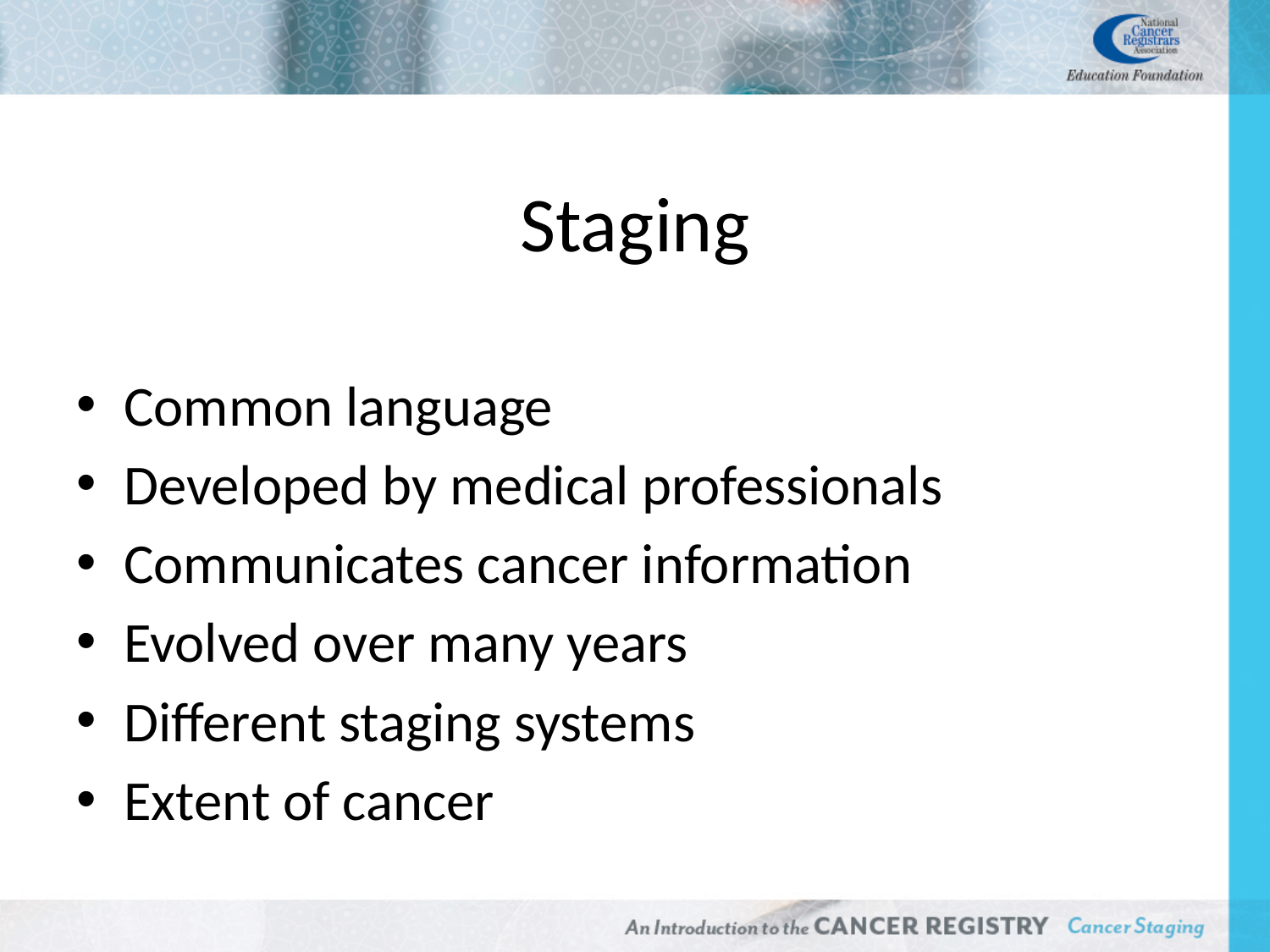

# Staging
Common language
Developed by medical professionals
Communicates cancer information
Evolved over many years
Different staging systems
Extent of cancer